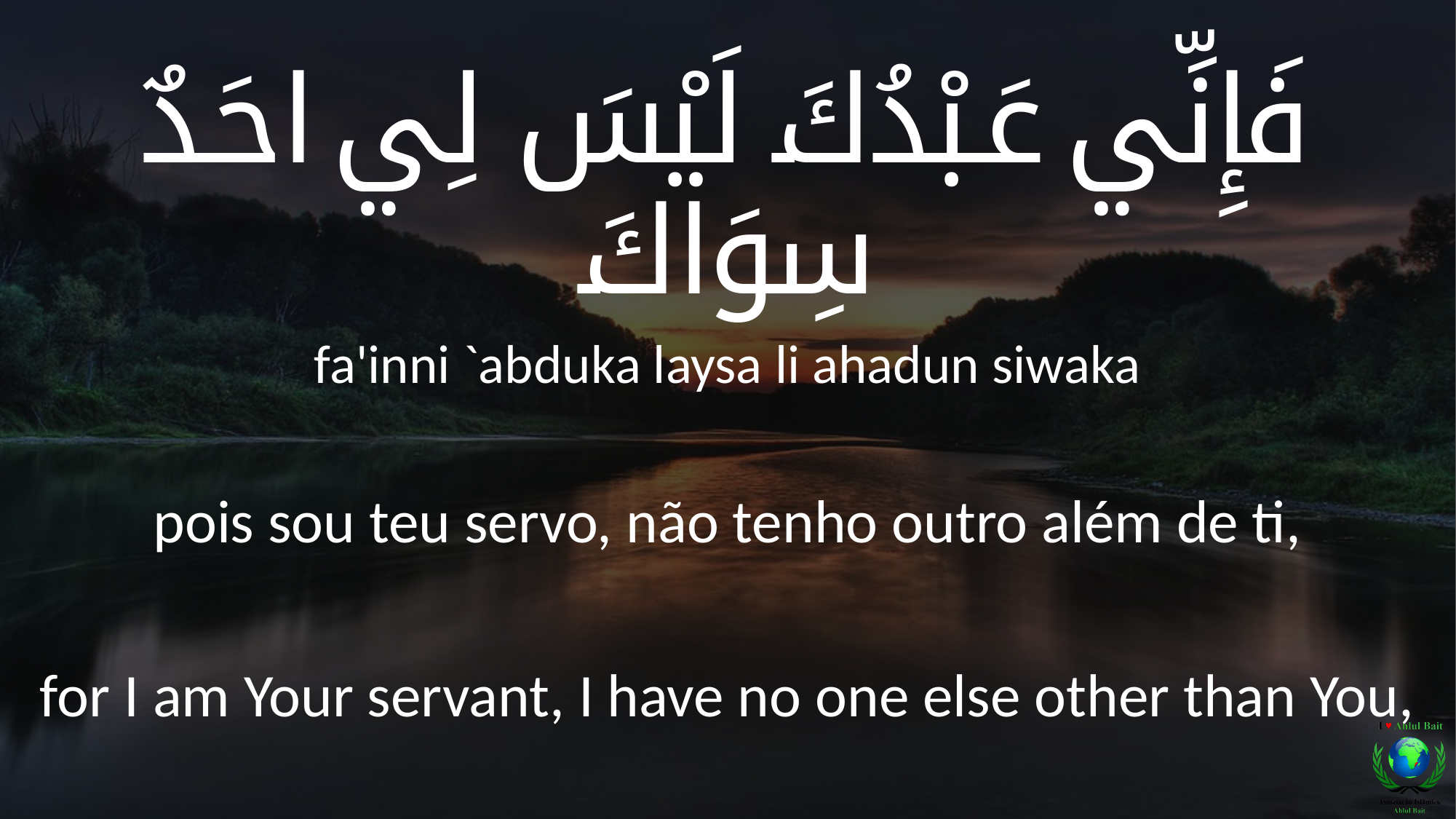

فَإِنِّي عَبْدُكَ لَيْسَ لِي احَدٌ سِوَاكَ
fa'inni `abduka laysa li ahadun siwaka
pois sou teu servo, não tenho outro além de ti,
for I am Your servant, I have no one else other than You,